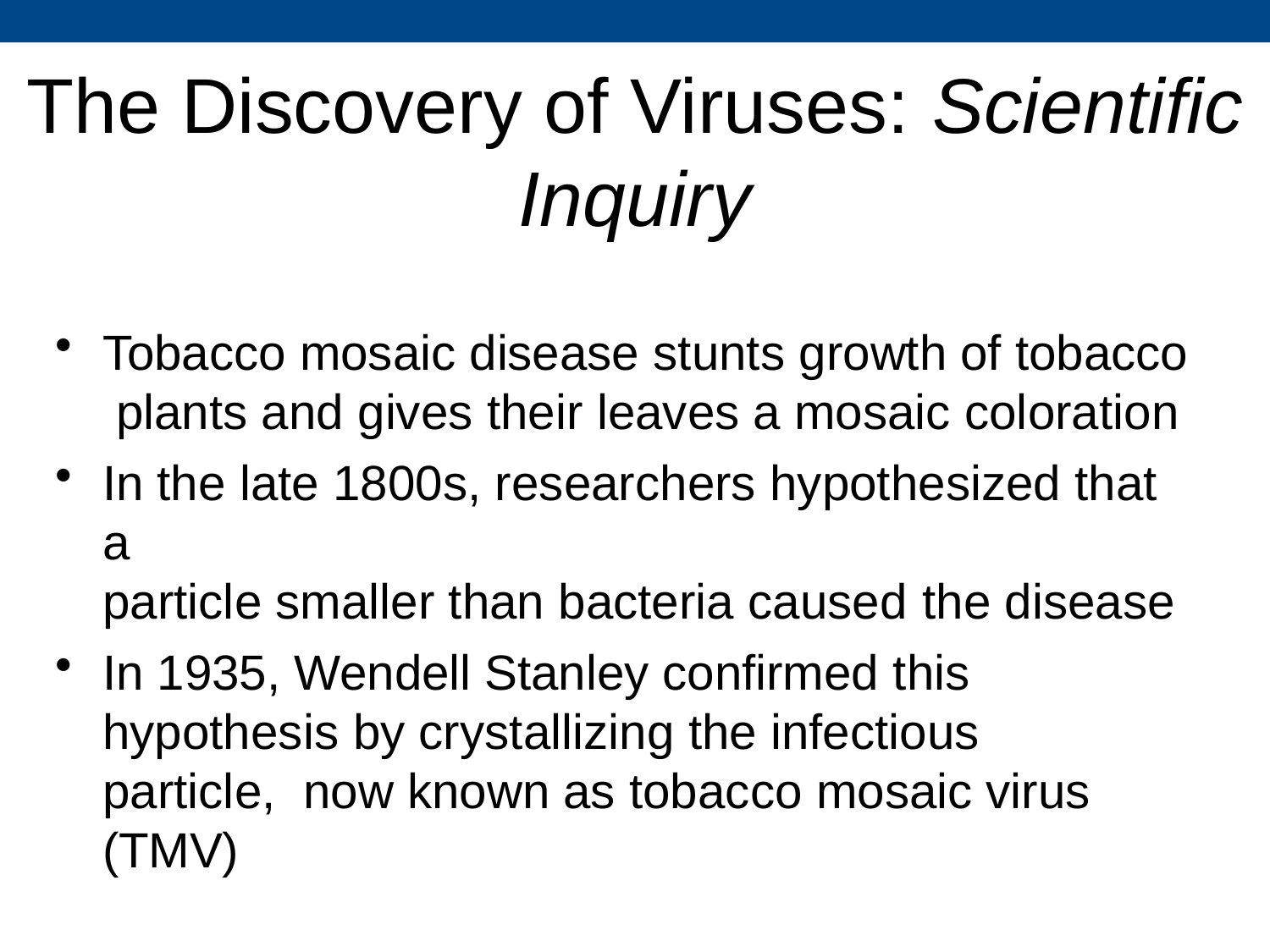

# The Discovery of Viruses: Scientific
Inquiry
Tobacco mosaic disease stunts growth of tobacco  plants and gives their leaves a mosaic coloration
In the late 1800s, researchers hypothesized that a
particle smaller than bacteria caused the disease
In 1935, Wendell Stanley confirmed this  hypothesis by crystallizing the infectious particle,  now known as tobacco mosaic virus (TMV)